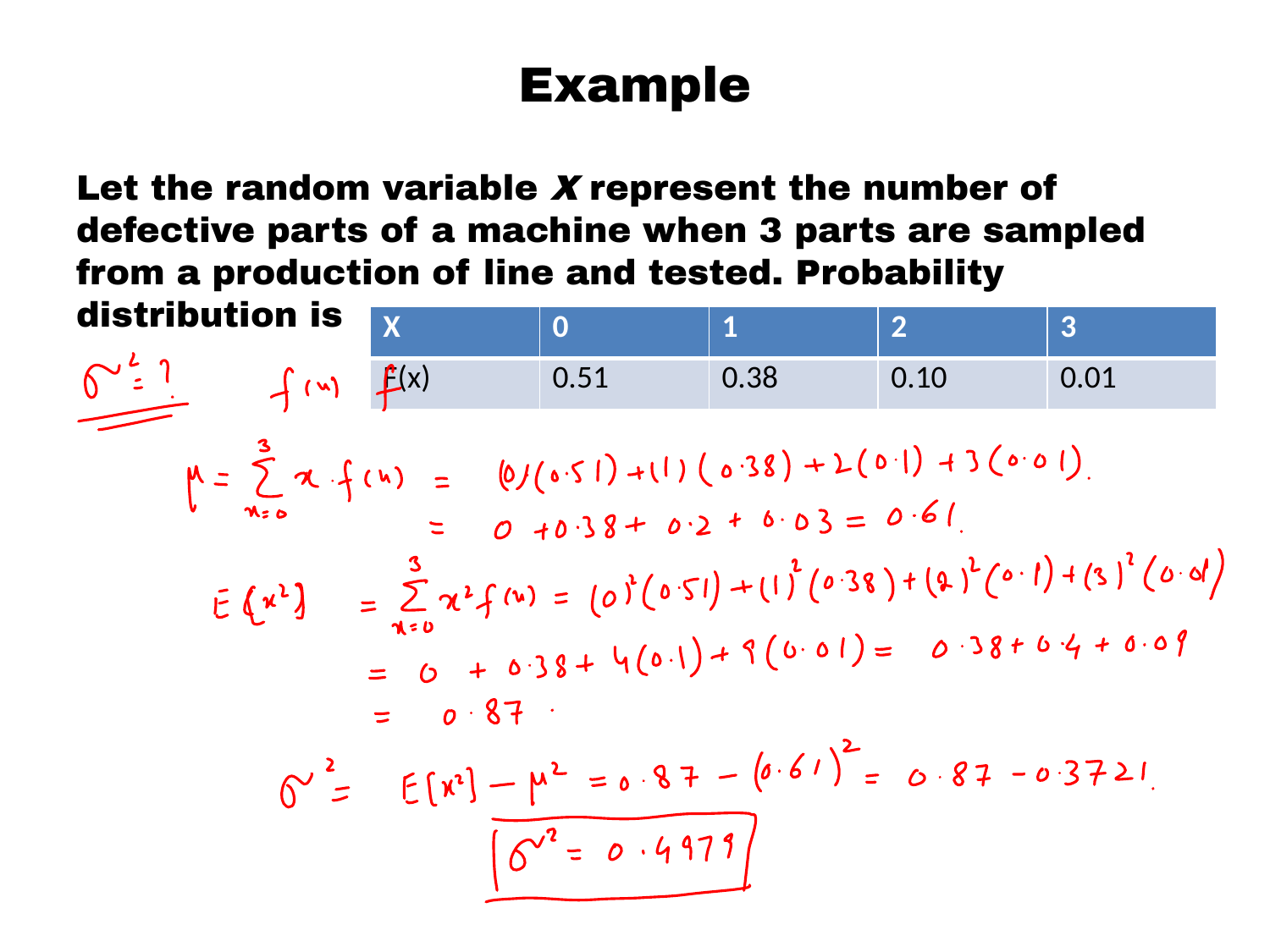

# Example
Let the random variable X represent the number of defective parts of a machine when 3 parts are sampled from a production of line and tested. Probability distribution is

| X | 0 | 1 | 2 | 3 |
| --- | --- | --- | --- | --- |
| F(x) | 0.51 | 0.38 | 0.10 | 0.01 |